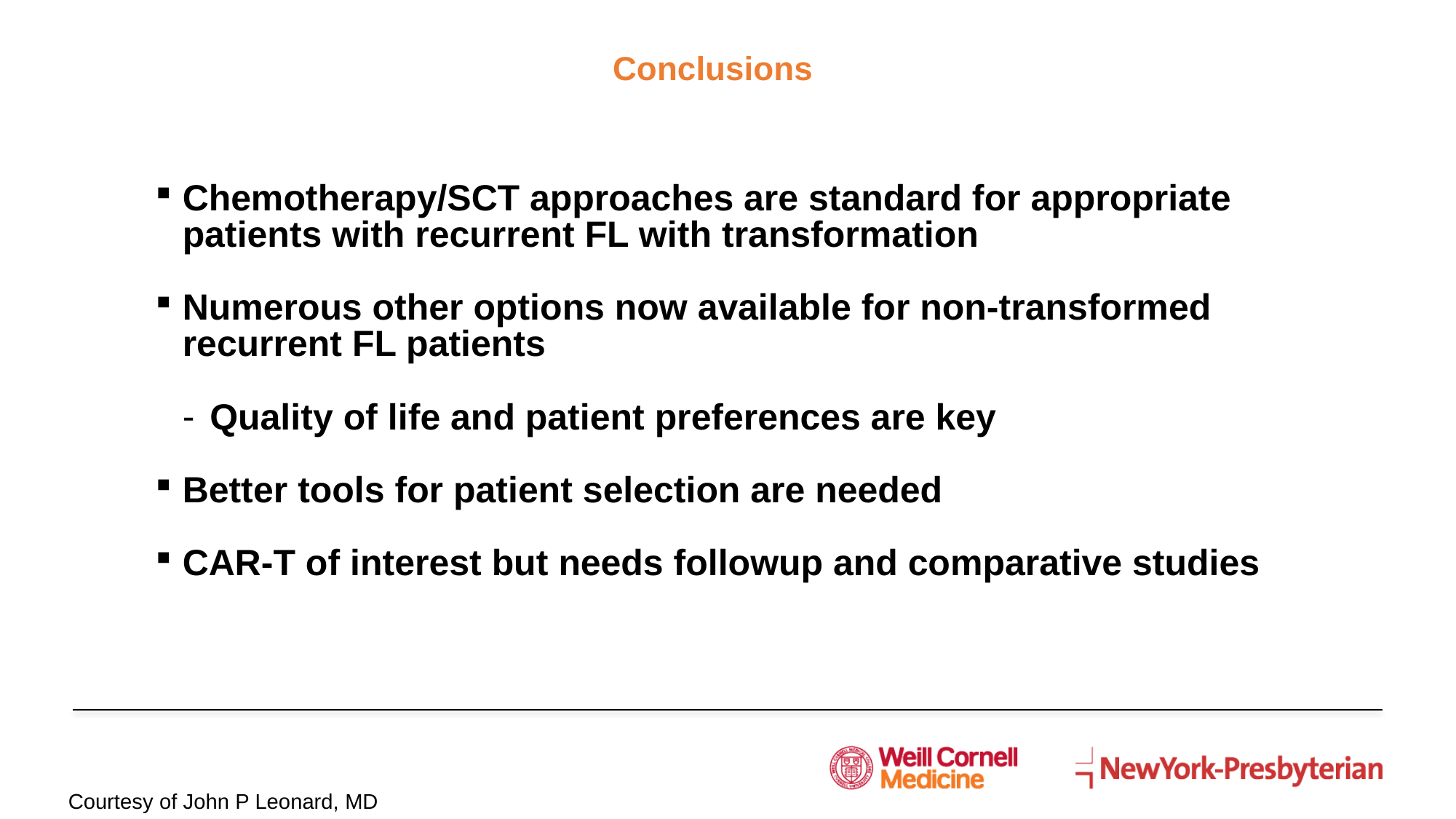

# Conclusions
Chemotherapy/SCT approaches are standard for appropriate patients with recurrent FL with transformation
Numerous other options now available for non-transformed recurrent FL patients
Quality of life and patient preferences are key
Better tools for patient selection are needed
CAR-T of interest but needs followup and comparative studies

Courtesy of John P Leonard, MD